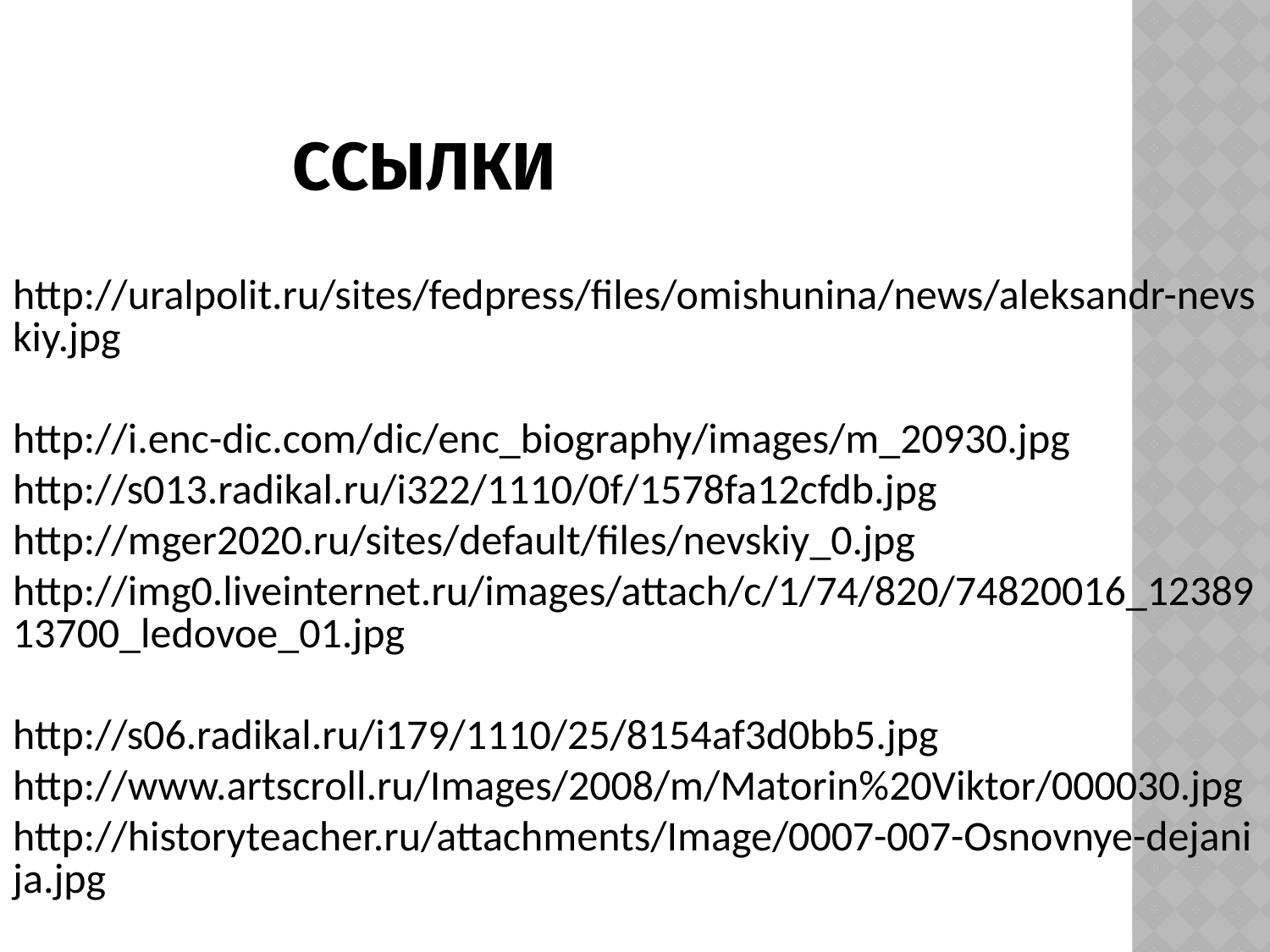

# cсылки

http://uralpolit.ru/sites/fedpress/files/omishunina/news/aleksandr-nevskiy.jpg
http://i.enc-dic.com/dic/enc_biography/images/m_20930.jpg
http://s013.radikal.ru/i322/1110/0f/1578fa12cfdb.jpg
http://mger2020.ru/sites/default/files/nevskiy_0.jpg
http://img0.liveinternet.ru/images/attach/c/1/74/820/74820016_1238913700_ledovoe_01.jpg
http://s06.radikal.ru/i179/1110/25/8154af3d0bb5.jpg
http://www.artscroll.ru/Images/2008/m/Matorin%20Viktor/000030.jpg
http://historyteacher.ru/attachments/Image/0007-007-Osnovnye-dejanija.jpg
http://s017.radikal.ru/i417/1110/9e/1a5cd8c8fc88.jpg